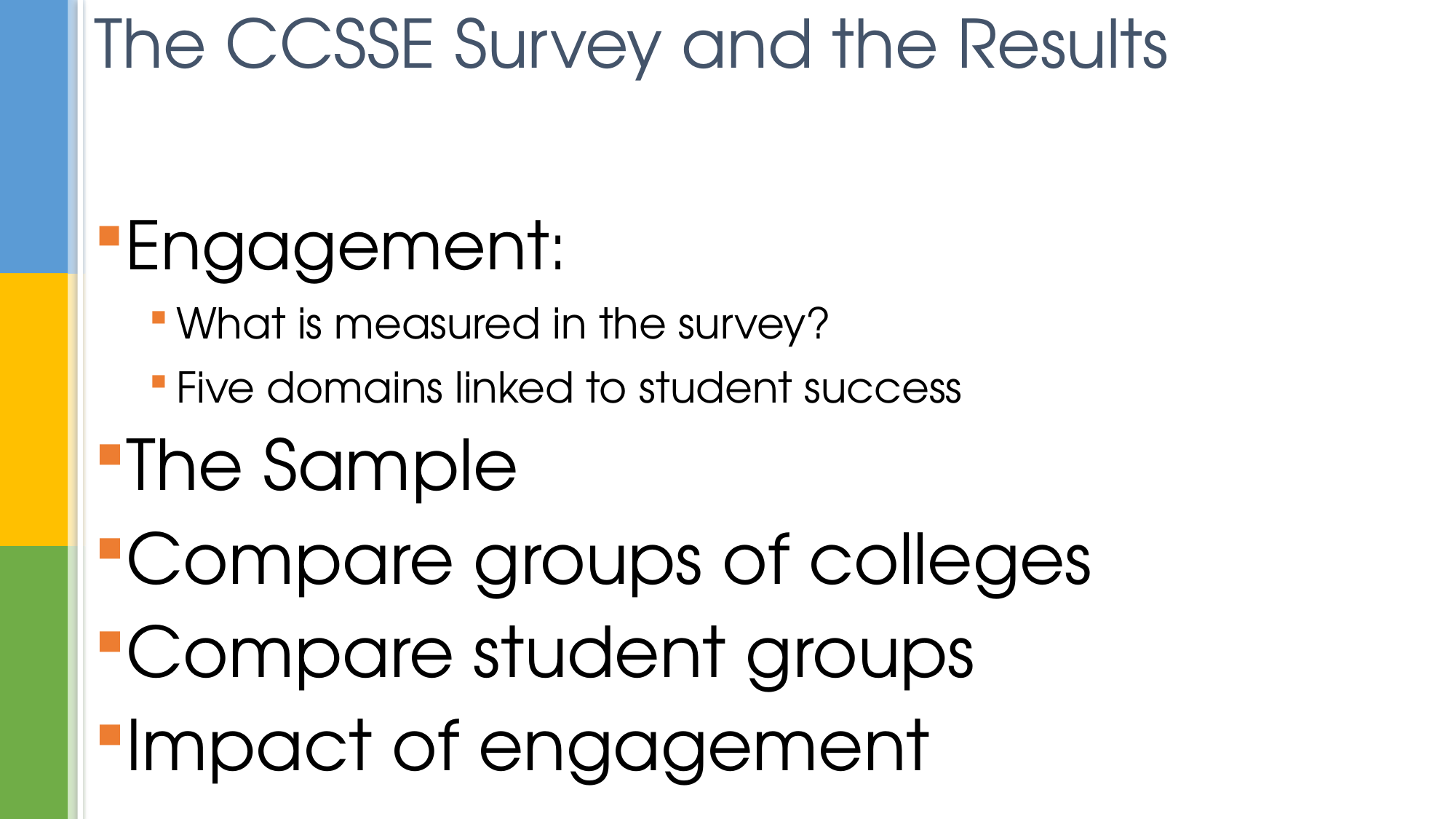

# The CCSSE Survey and the Results
Engagement:
What is measured in the survey?
Five domains linked to student success
The Sample
Compare groups of colleges
Compare student groups
Impact of engagement